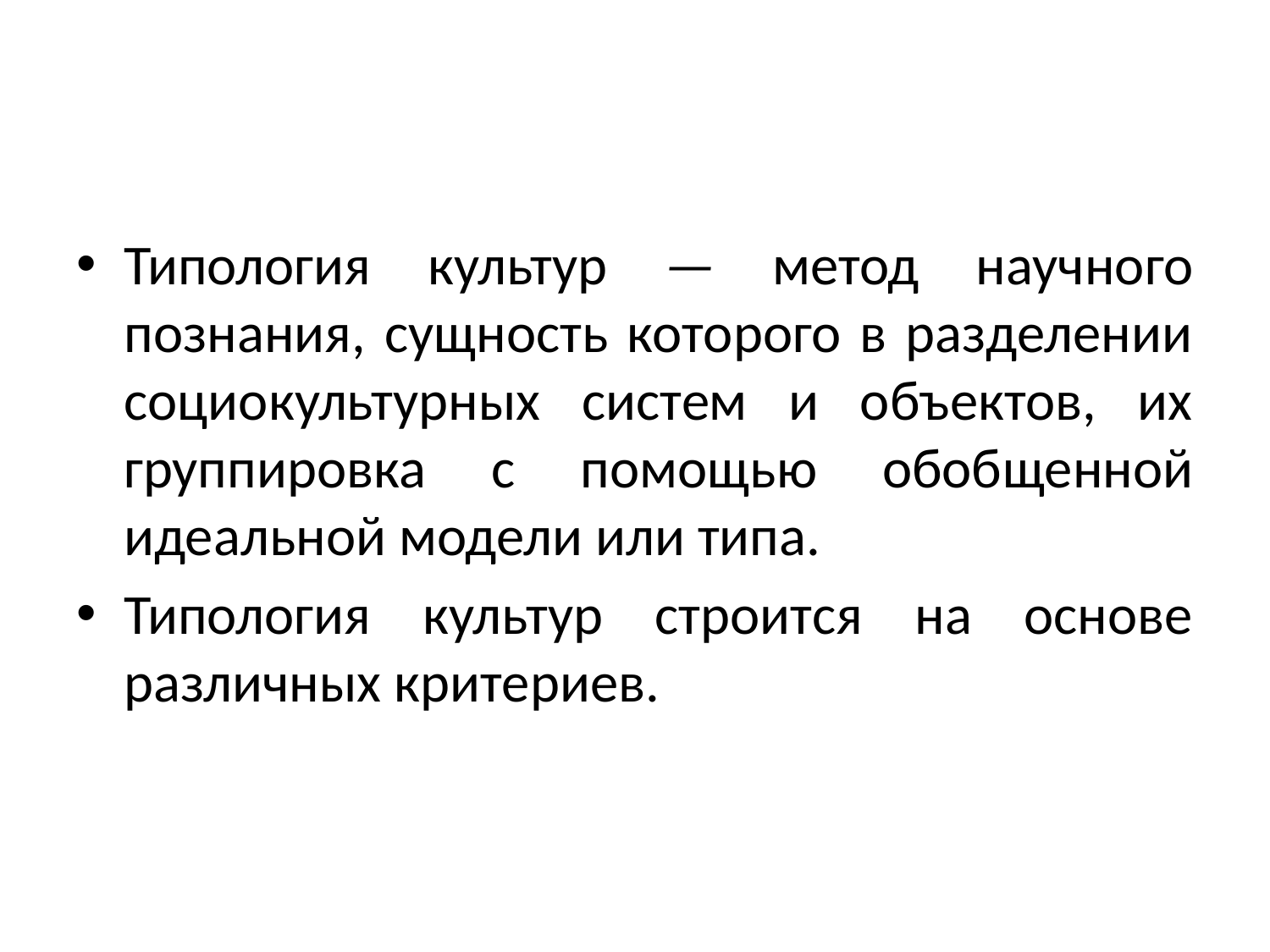

#
Типология культур — метод научного познания, сущность которого в разделении социокультурных систем и объектов, их группировка с помощью обоб­щенной идеальной модели или типа.
Типология культур строится на основе различных критериев.